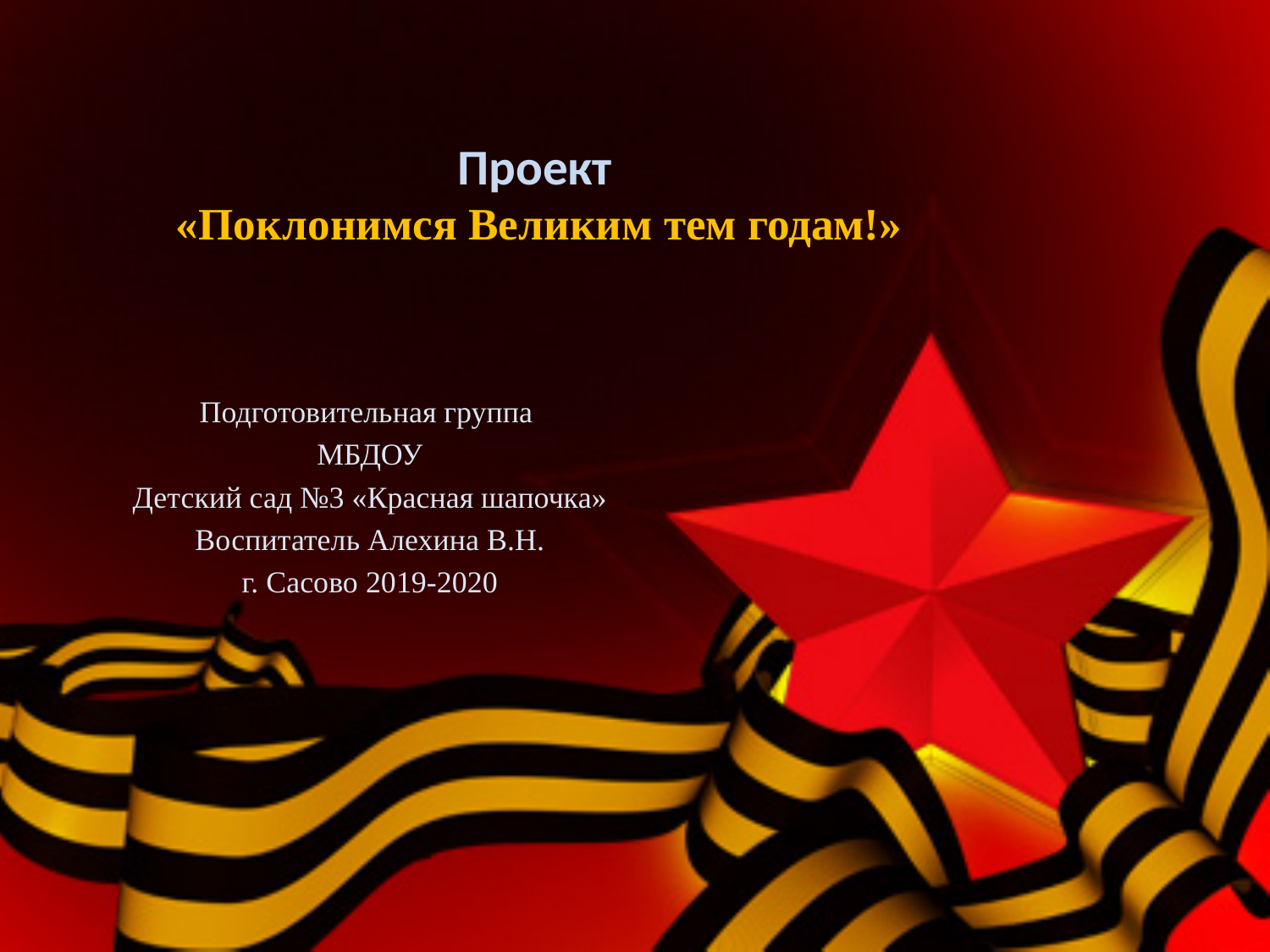

# Проект «Поклонимся Великим тем годам!»

Подготовительная группа
МБДОУ
Детский сад №3 «Красная шапочка»
Воспитатель Алехина В.Н.
г. Сасово 2019-2020